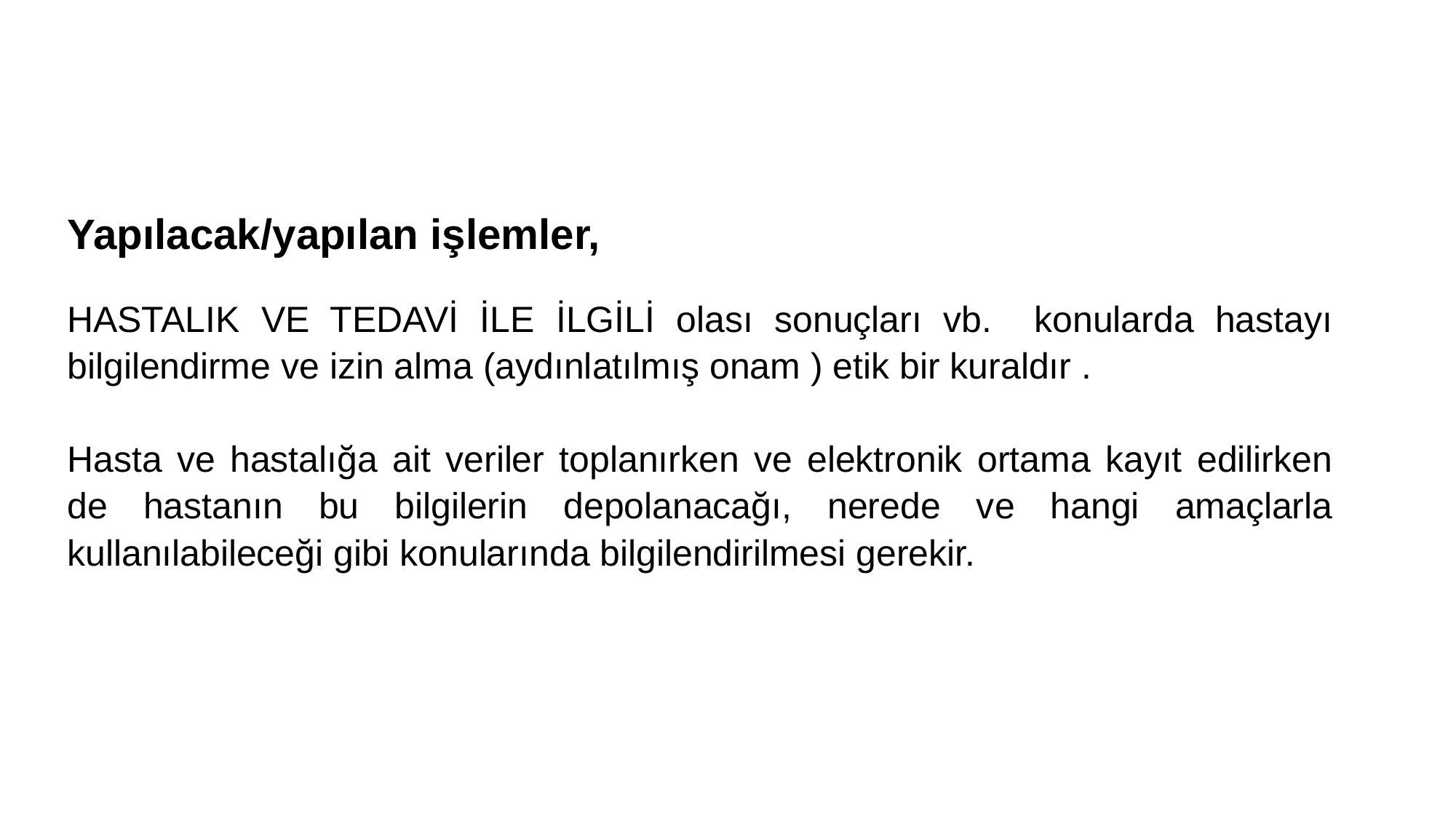

Yapılacak/yapılan işlemler,

HASTALIK VE TEDAVİ İLE İLGİLİ olası sonuçları vb.  konularda hastayı bilgilendirme ve izin alma (aydınlatılmış onam ) etik bir kuraldır .

Hasta ve hastalığa ait veriler toplanırken ve elektronik ortama kayıt edilirken de hastanın bu bilgilerin depolanacağı, nerede ve hangi amaçlarla kullanılabileceği gibi konularında bilgilendirilmesi gerekir.